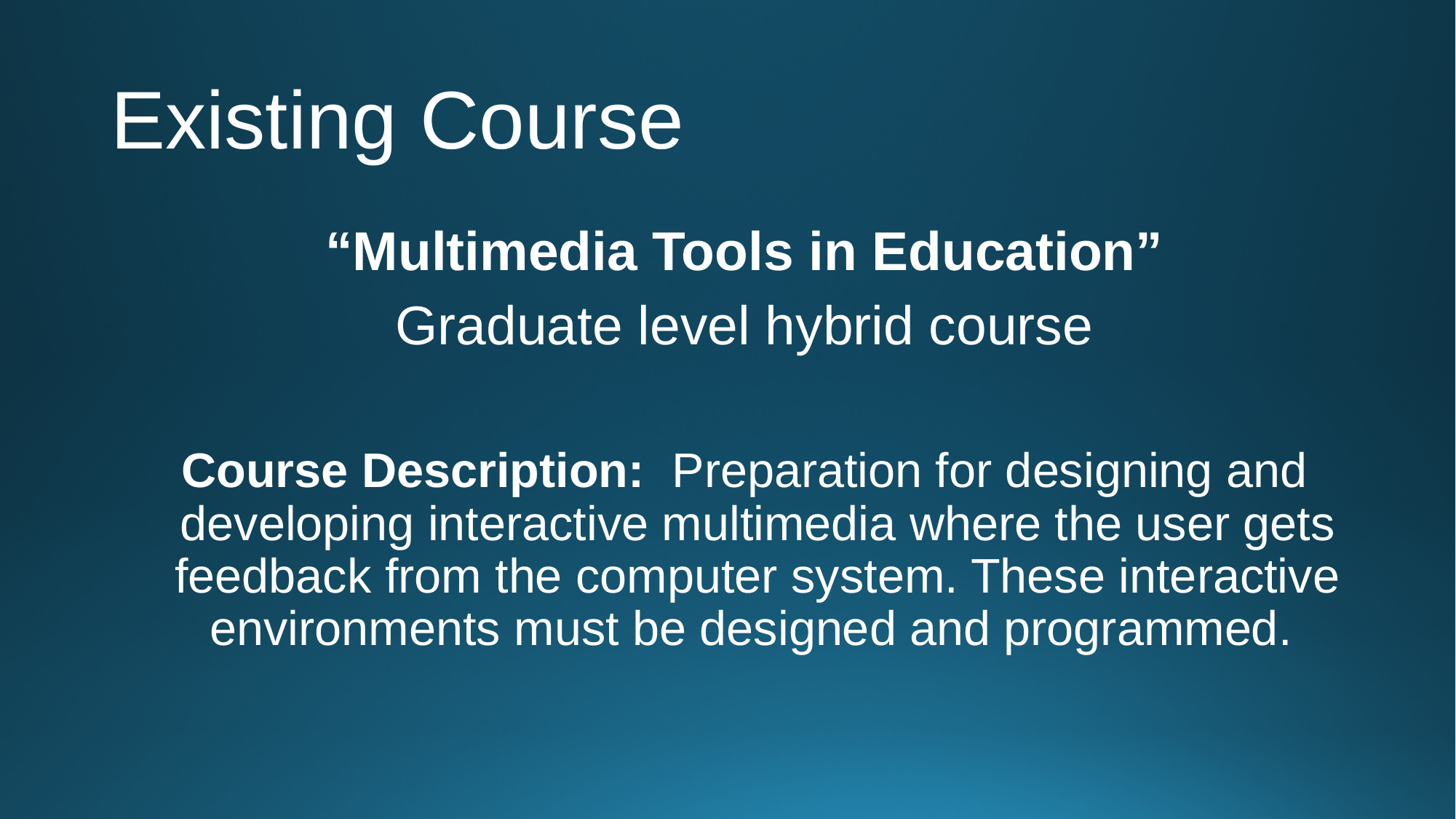

# Existing Course
“Multimedia Tools in Education”
Graduate level hybrid course

Course Description:  Preparation for designing and developing interactive multimedia where the user gets feedback from the computer system. These interactive environments must be designed and programmed.